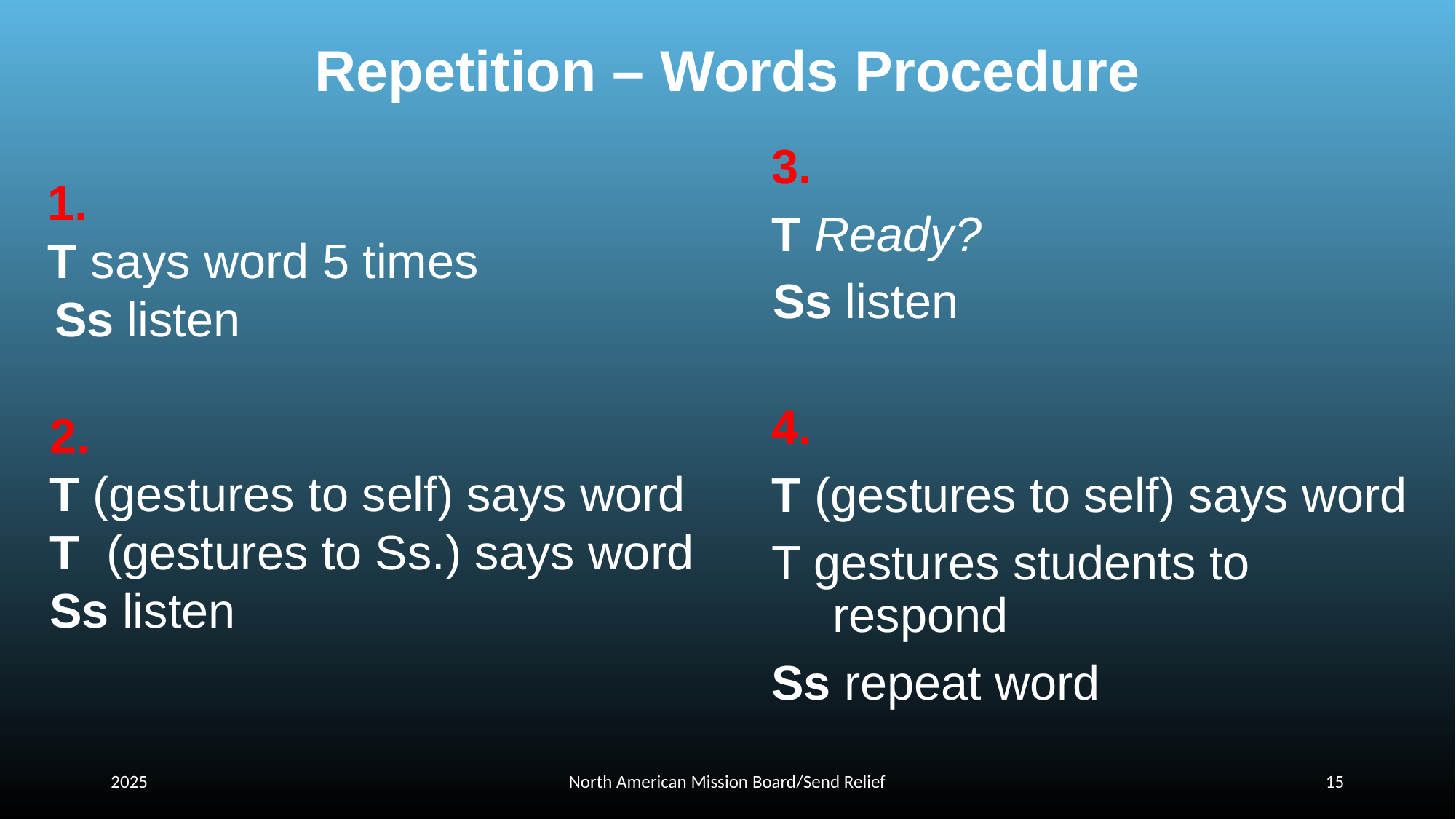

Repetition – Words Procedure
#
3.
T Ready?
Ss listen

4.
T (gestures to self) says word
T gestures students to respond
Ss repeat word
1.
T says word 5 times
Ss listen

2.
T (gestures to self) says word
T  (gestures to Ss.) says word
Ss listen

2025
North American Mission Board/Send Relief
15